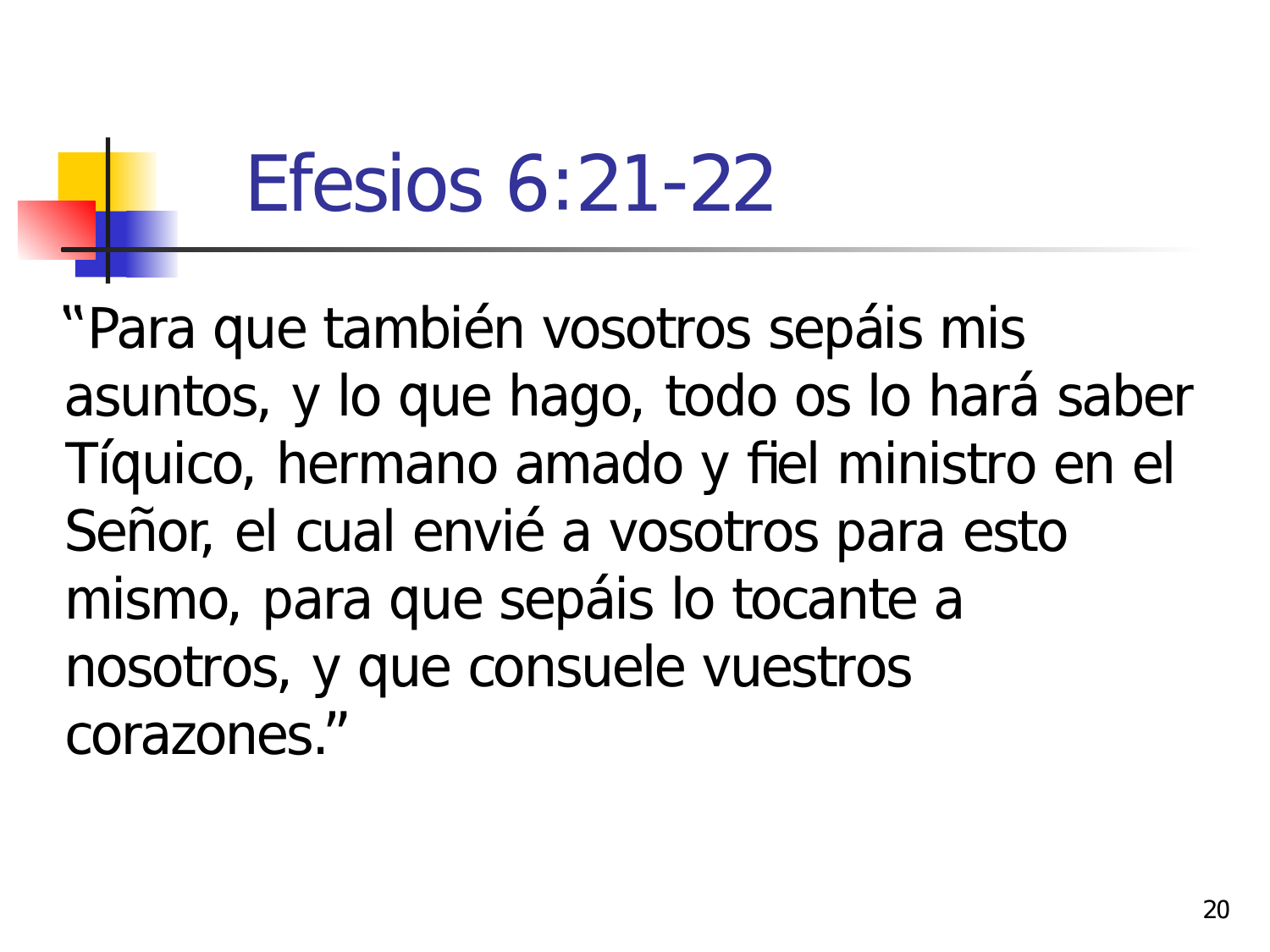

# Efesios 6:21-22
“Para que también vosotros sepáis mis asuntos, y lo que hago, todo os lo hará saber Tíquico, hermano amado y fiel ministro en el Señor, el cual envié a vosotros para esto mismo, para que sepáis lo tocante a nosotros, y que consuele vuestros corazones.”
20